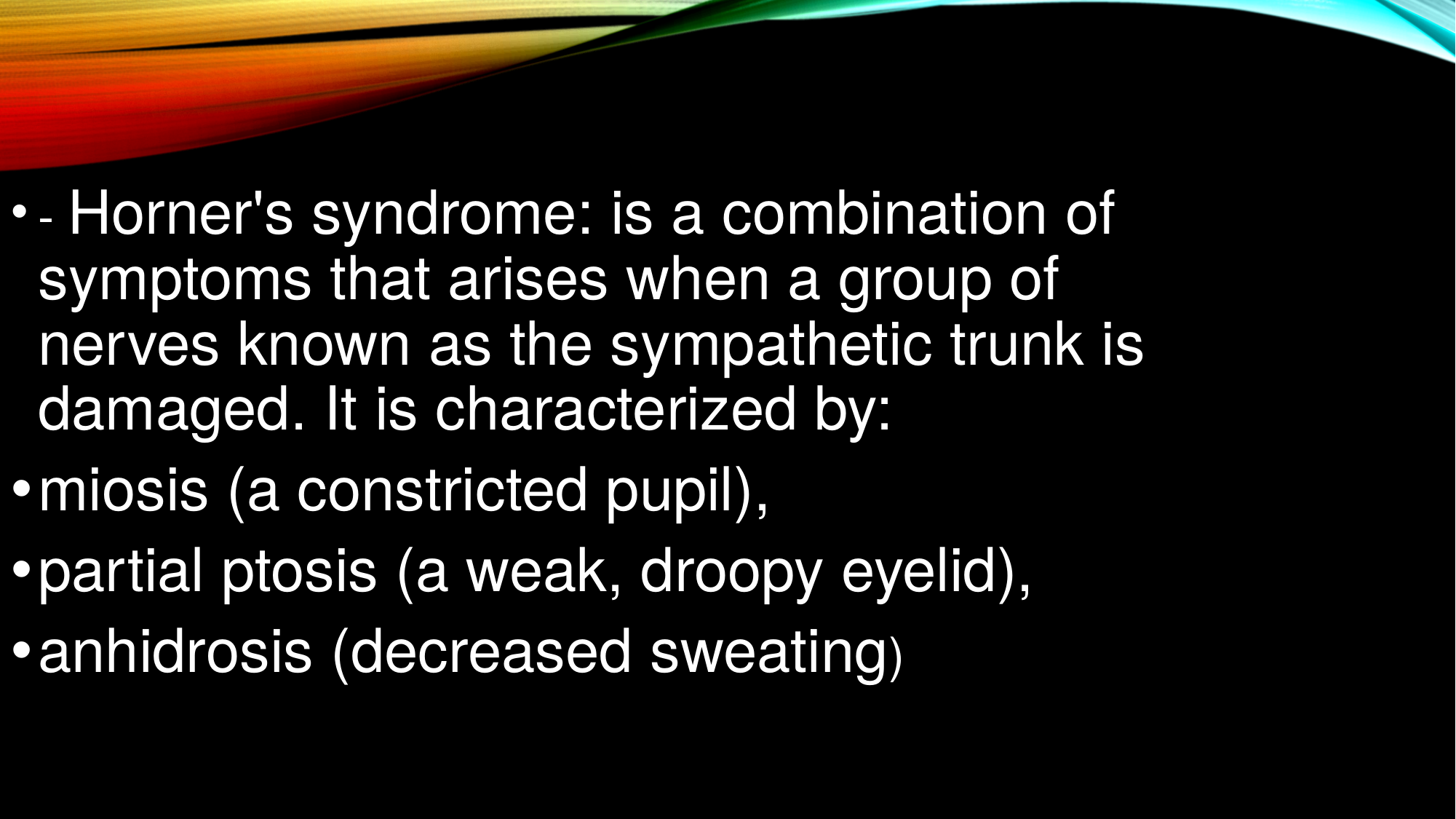

- Horner's syndrome: is a combination of symptoms that arises when a group of nerves known as the sympathetic trunk is damaged. It is characterized by:
miosis (a constricted pupil),
partial ptosis (a weak, droopy eyelid),
anhidrosis (decreased sweating)